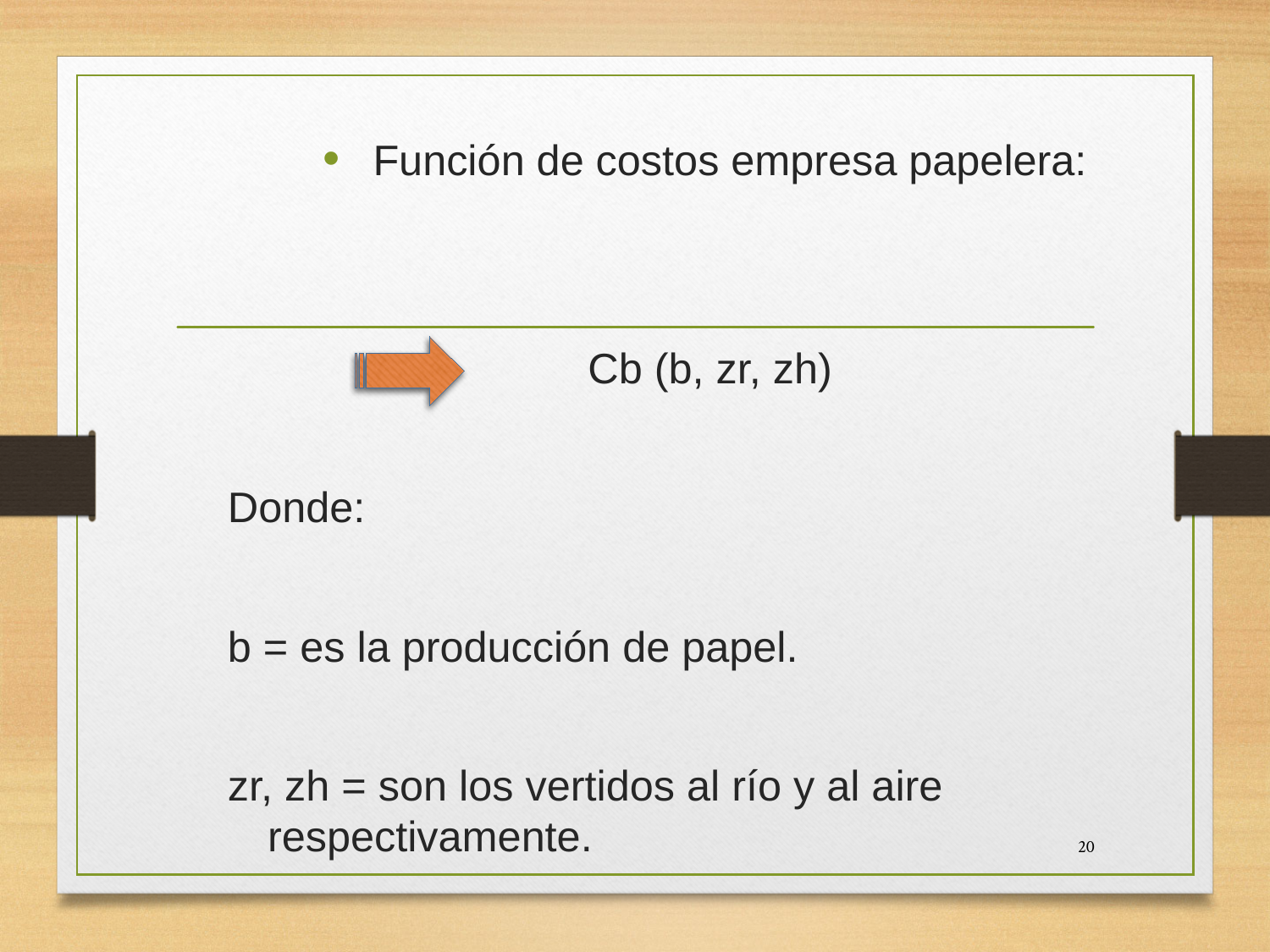

Función de costos empresa papelera:

Cb (b, zr, zh)

Donde:

b = es la producción de papel.

zr, zh = son los vertidos al río y al aire respectivamente.

20